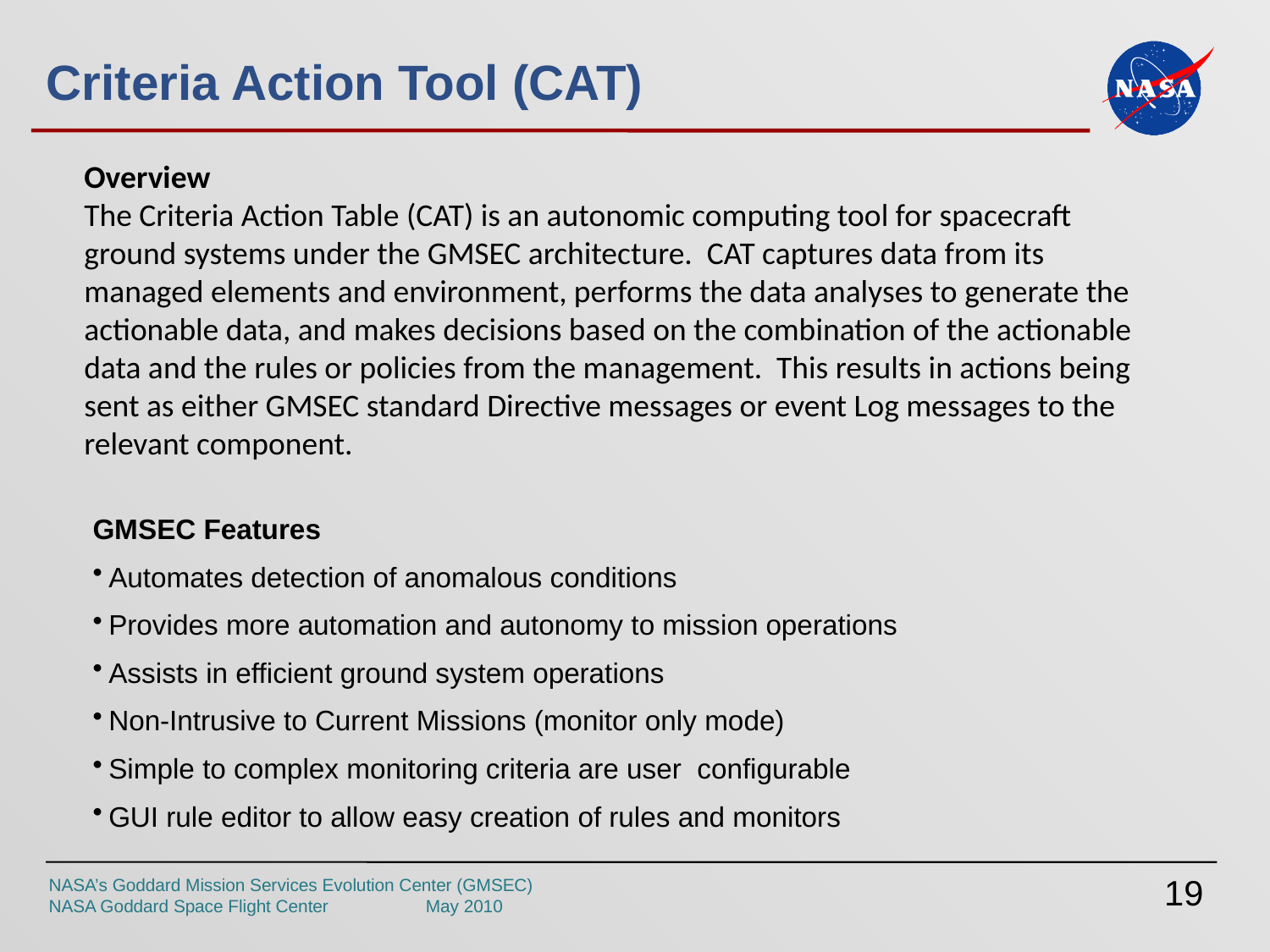

# Criteria Action Tool (CAT)
Overview
The Criteria Action Table (CAT) is an autonomic computing tool for spacecraft ground systems under the GMSEC architecture.  CAT captures data from its managed elements and environment, performs the data analyses to generate the actionable data, and makes decisions based on the combination of the actionable data and the rules or policies from the management.  This results in actions being sent as either GMSEC standard Directive messages or event Log messages to the relevant component.

GMSEC Features
Automates detection of anomalous conditions
Provides more automation and autonomy to mission operations
Assists in efficient ground system operations
Non-Intrusive to Current Missions (monitor only mode)
Simple to complex monitoring criteria are user  configurable
GUI rule editor to allow easy creation of rules and monitors
19